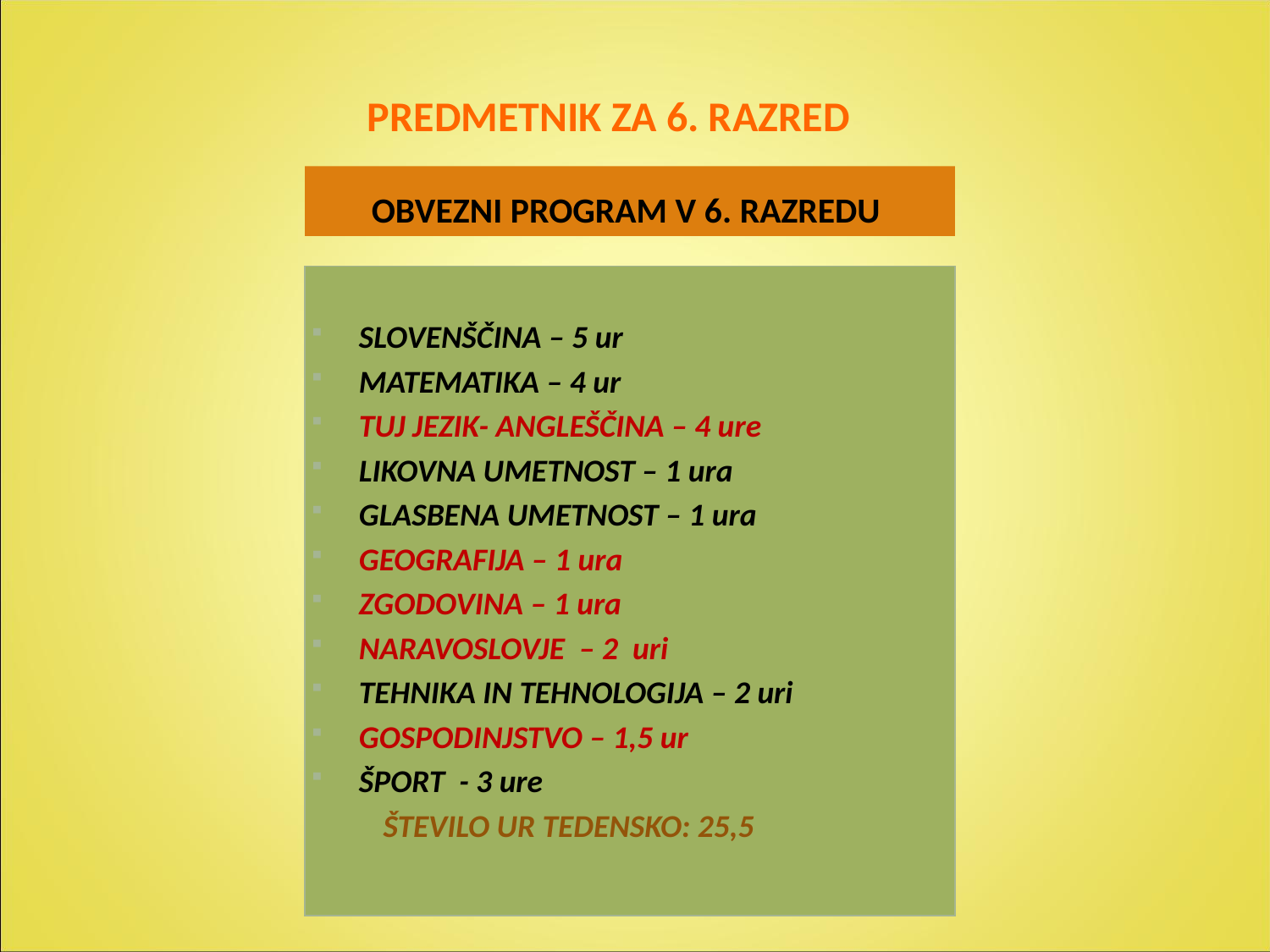

# PREDMETNIK ZA 6. RAZRED

OBVEZNI PROGRAM V 6. RAZREDU

SLOVENŠČINA – 5 ur
MATEMATIKA – 4 ur
TUJ JEZIK- ANGLEŠČINA – 4 ure
LIKOVNA UMETNOST – 1 ura
GLASBENA UMETNOST – 1 ura
GEOGRAFIJA – 1 ura
ZGODOVINA – 1 ura
NARAVOSLOVJE  – 2  uri
TEHNIKA IN TEHNOLOGIJA – 2 uri
GOSPODINJSTVO – 1,5 ur
ŠPORT  - 3 ure
          ŠTEVILO UR TEDENSKO: 25,5